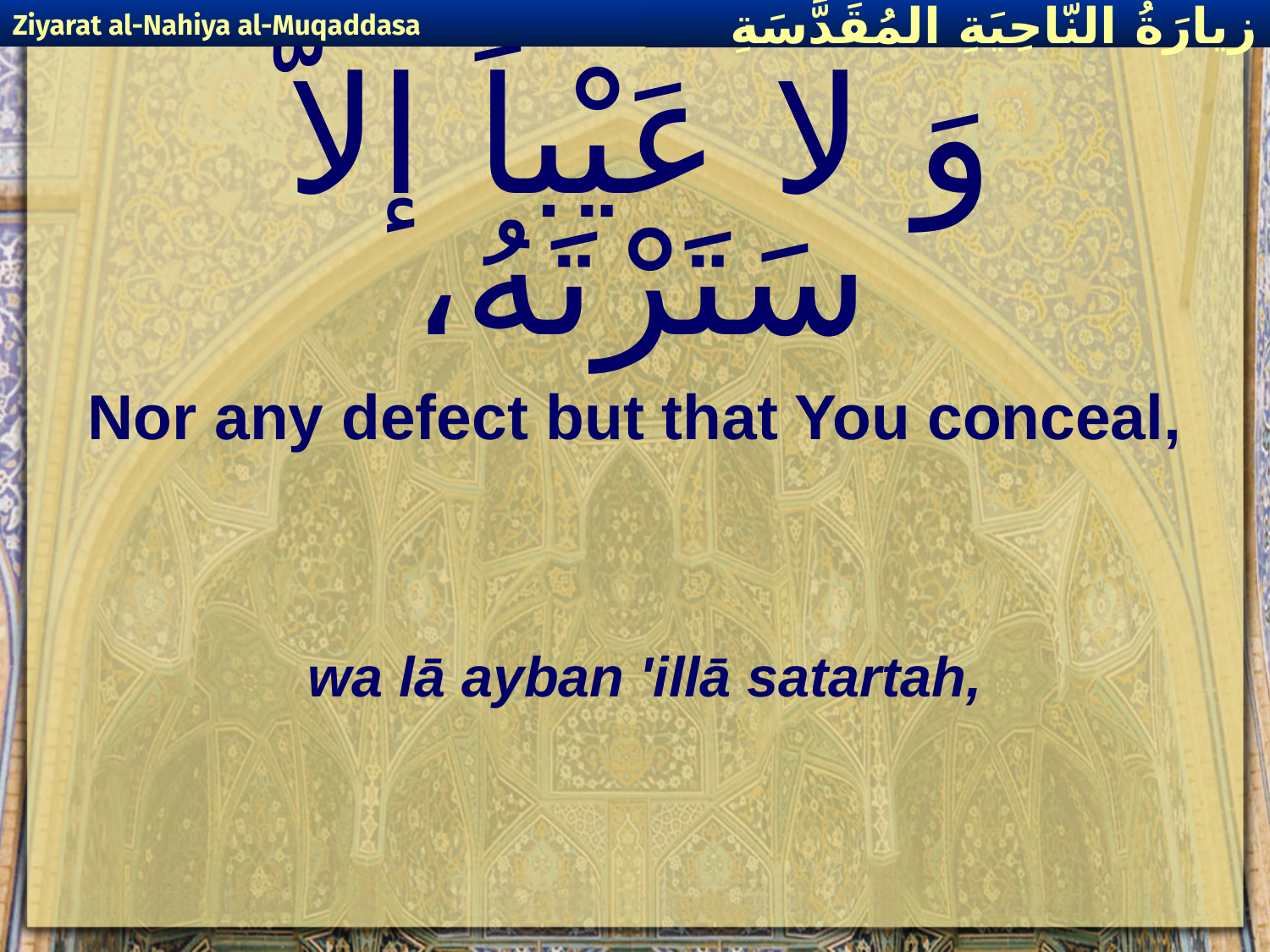

Ziyarat al-Nahiya al-Muqaddasa
زيارَةُ النّاحِيَةِ ال‍مُقَدَّسَةِ
# وَ لا عَيْباً إلاّ سَتَرْتَهُ،
Nor any defect but that You conceal,
wa lā ayban 'illā satartah,